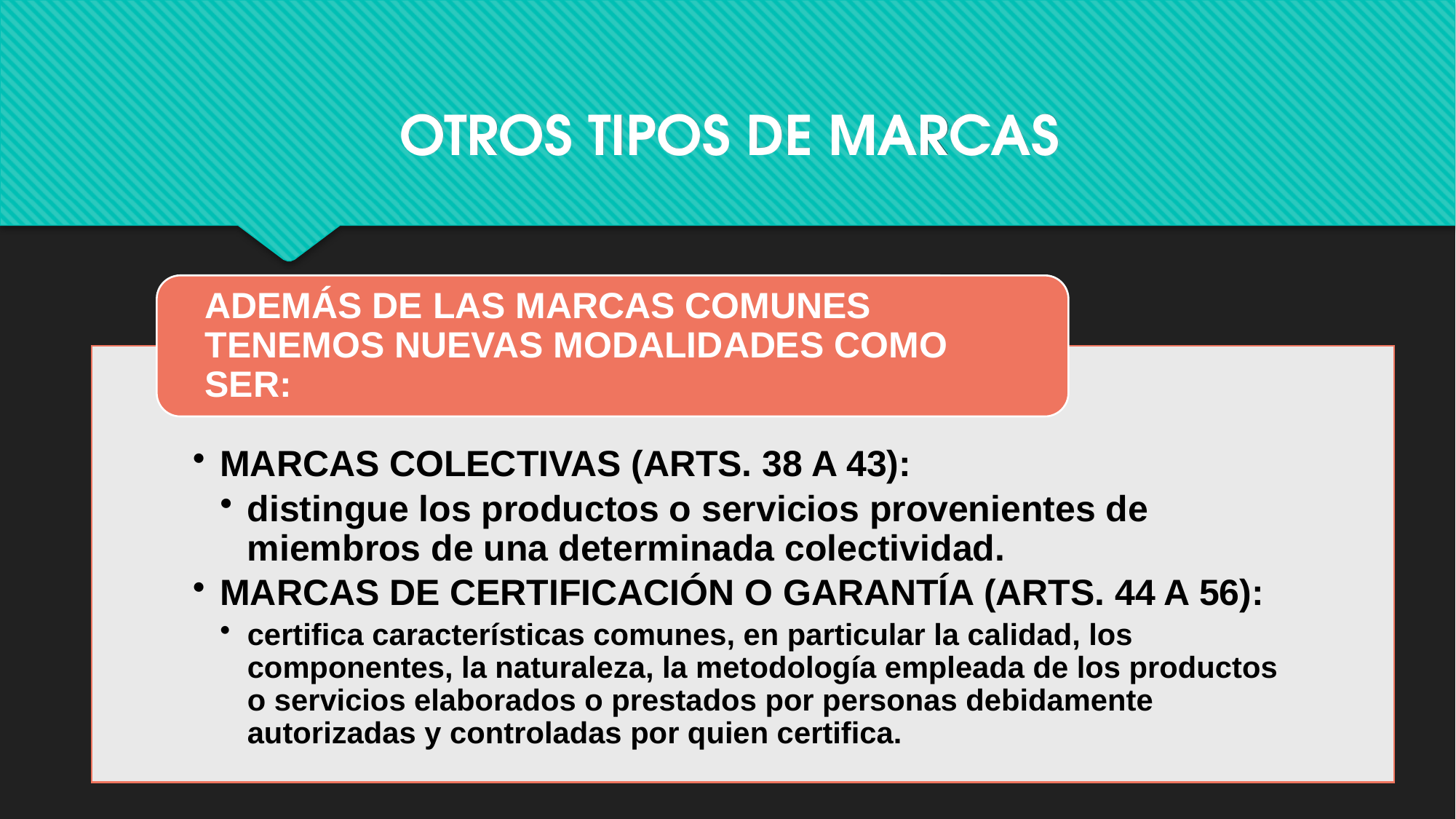

OTROS TIPOS DE MARCAS
MARCAS COLECTIVAS (ARTS. 38 A 43):
distingue los productos o servicios provenientes de miembros de una determinada colectividad.
MARCAS DE CERTIFICACIÓN O GARANTÍA (ARTS. 44 A 56):
certifica características comunes, en particular la calidad, los componentes, la naturaleza, la metodología empleada de los productos o servicios elaborados o prestados por personas debidamente autorizadas y controladas por quien certifica.
ADEMÁS DE LAS MARCAS COMUNES TENEMOS NUEVAS MODALIDADES COMO SER: